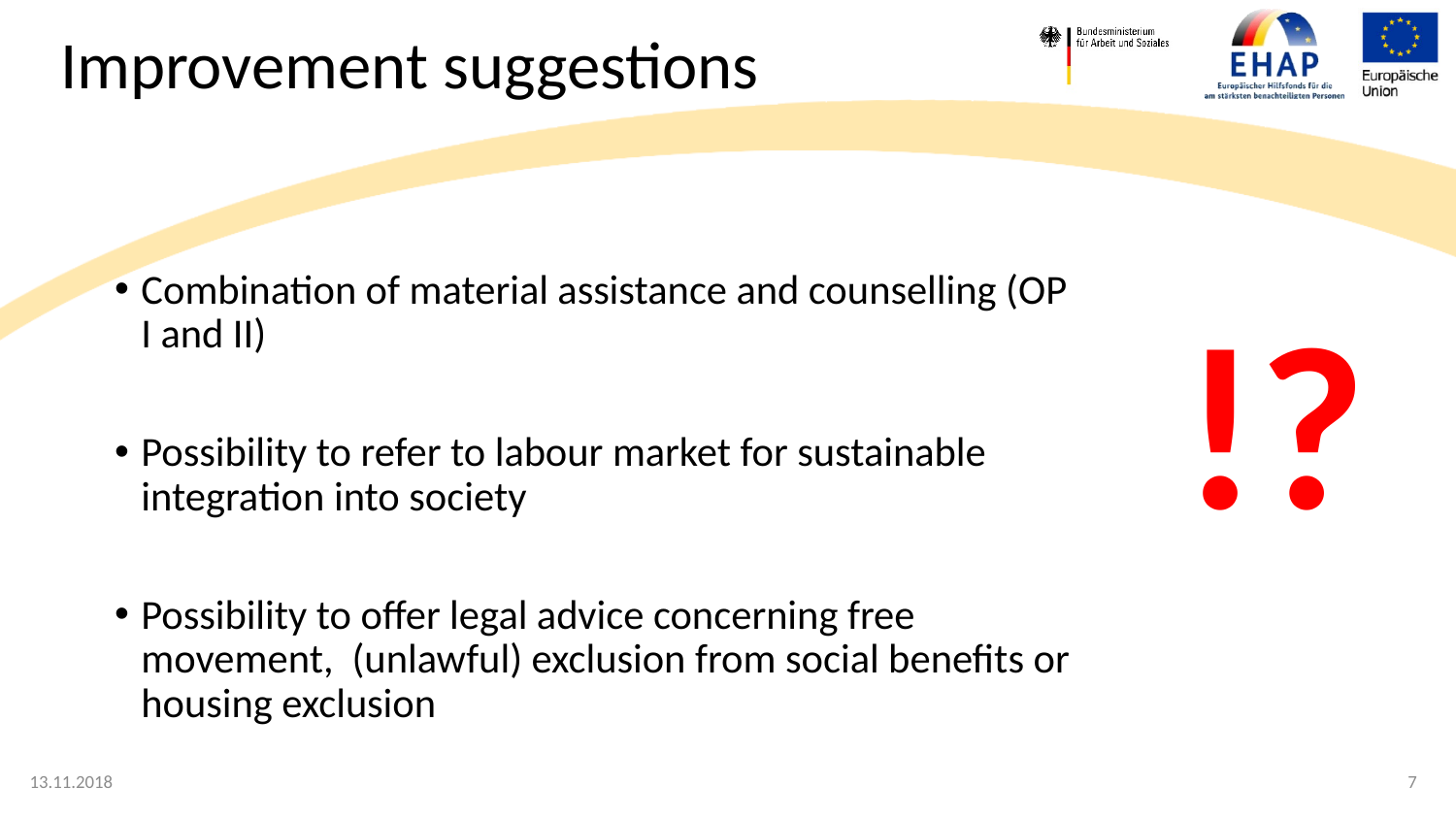

# Improvement suggestions
Combination of material assistance and counselling (OP I and II)

Possibility to refer to labour market for sustainable integration into society

Possibility to offer legal advice concerning free movement,  (unlawful) exclusion from social benefits or housing exclusion

!?
13.11.2018
7